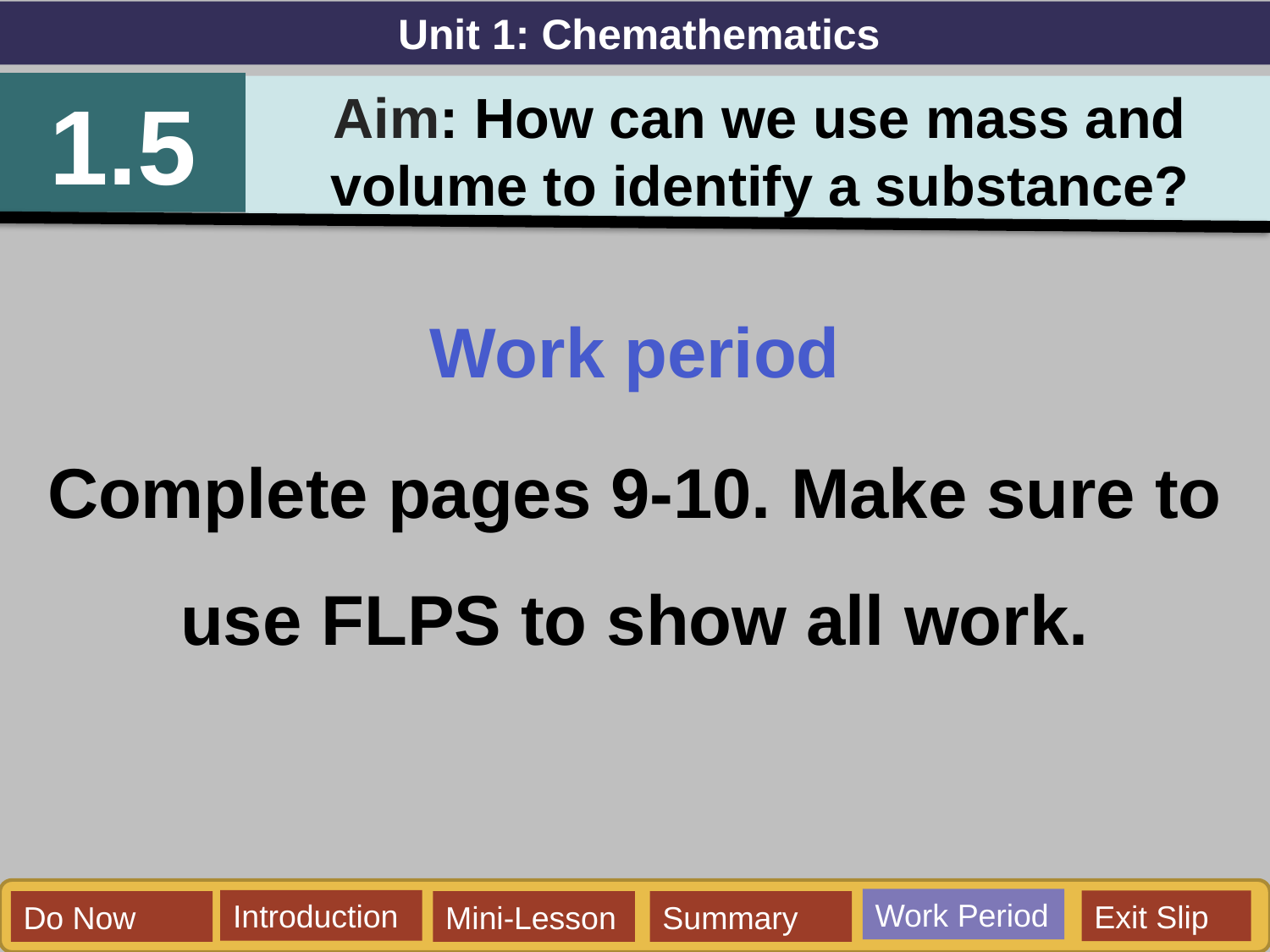

Unit 1: Chemathematics
1.5
Aim: How can we use mass and volume to identify a substance?
Work period
Complete pages 9-10. Make sure to use FLPS to show all work.

Work Period
Exit Slip
Introduction
Do Now
Mini-Lesson
Summary